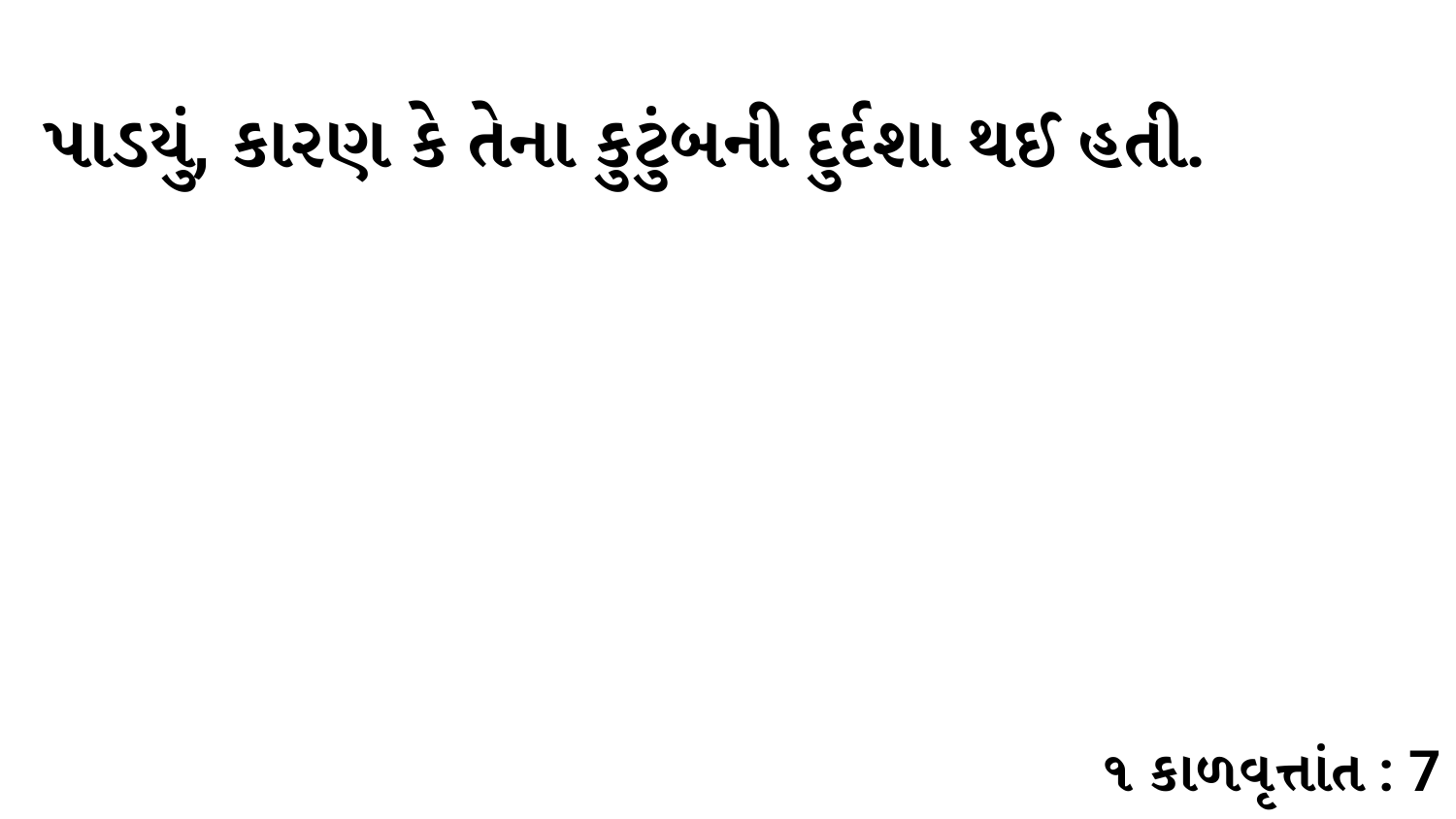

પાડયું, કારણ કે તેના કુટુંબની દુર્દશા થઈ હતી.
૧ કાળવૃત્તાંત : 7